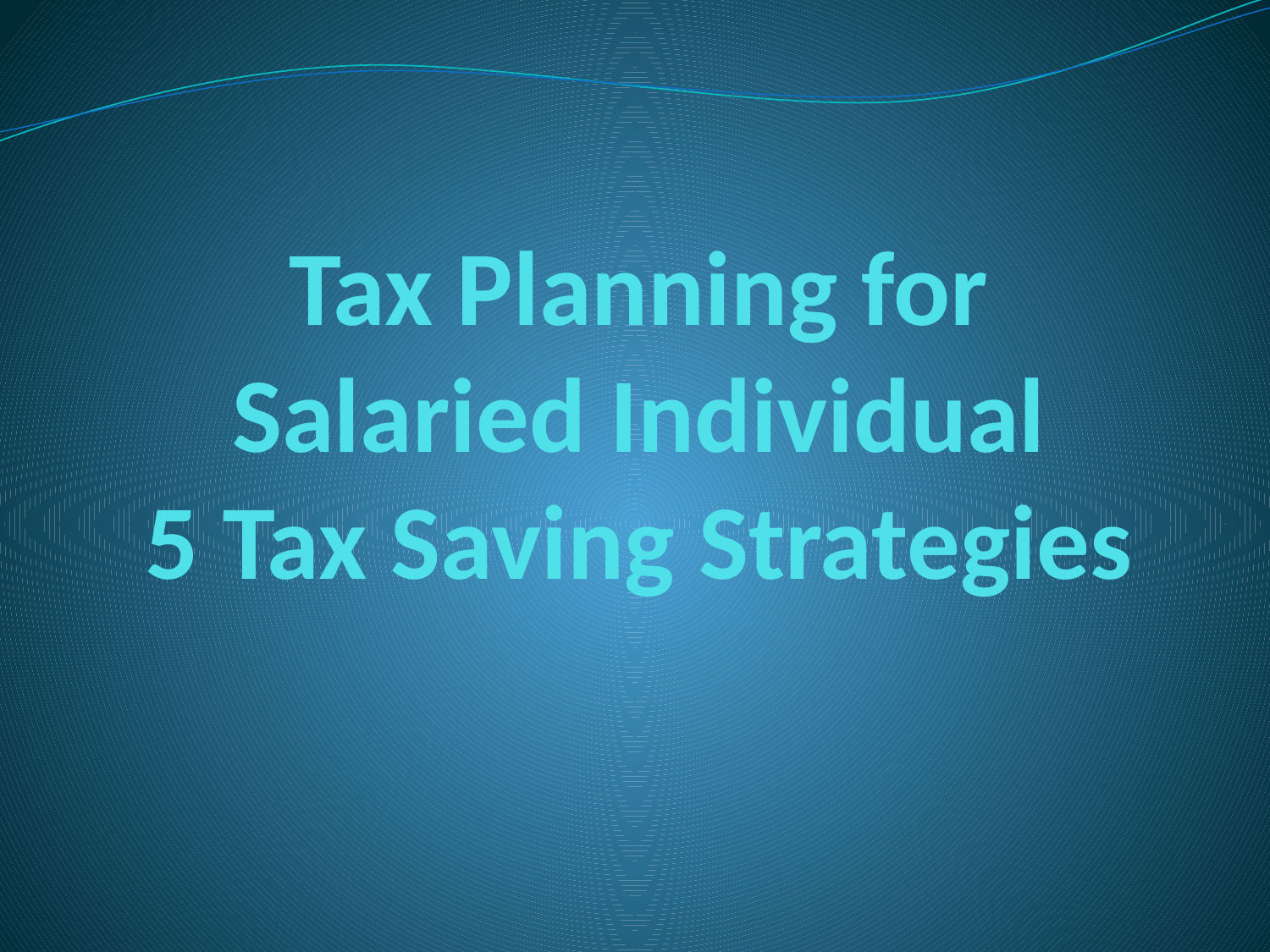

# Tax Planning for Salaried Individual 5 Tax Saving Strategies